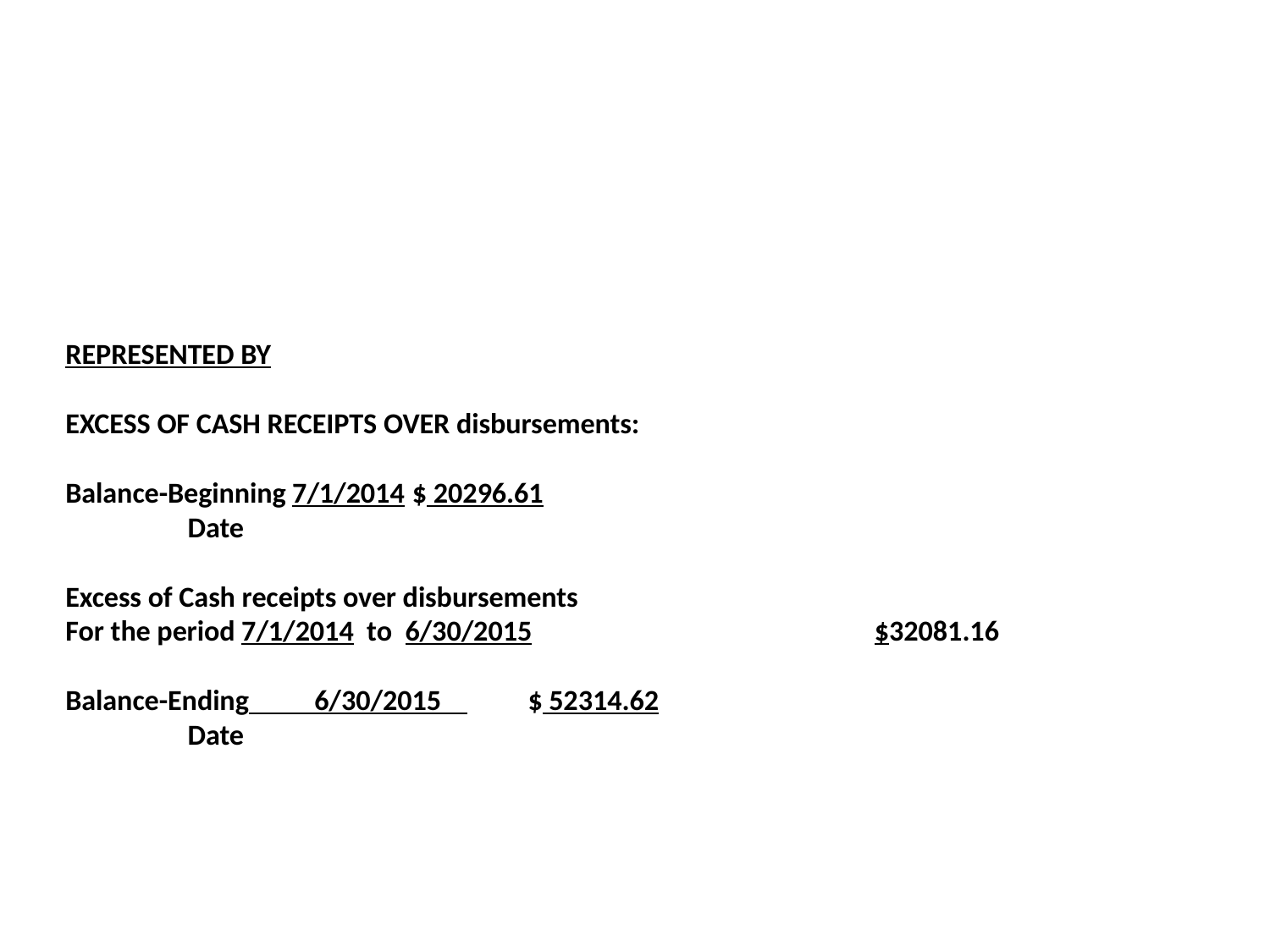

# REPRESENTED BY   EXCESS OF CASH RECEIPTS OVER disbursements:   Balance-Beginning 7/1/2014					$ 20296.61 Date   Excess of Cash receipts over disbursements For the period 7/1/2014  to  6/30/2015			         	$32081.16   Balance-Ending          6/30/2015    				$ 52314.62 Date